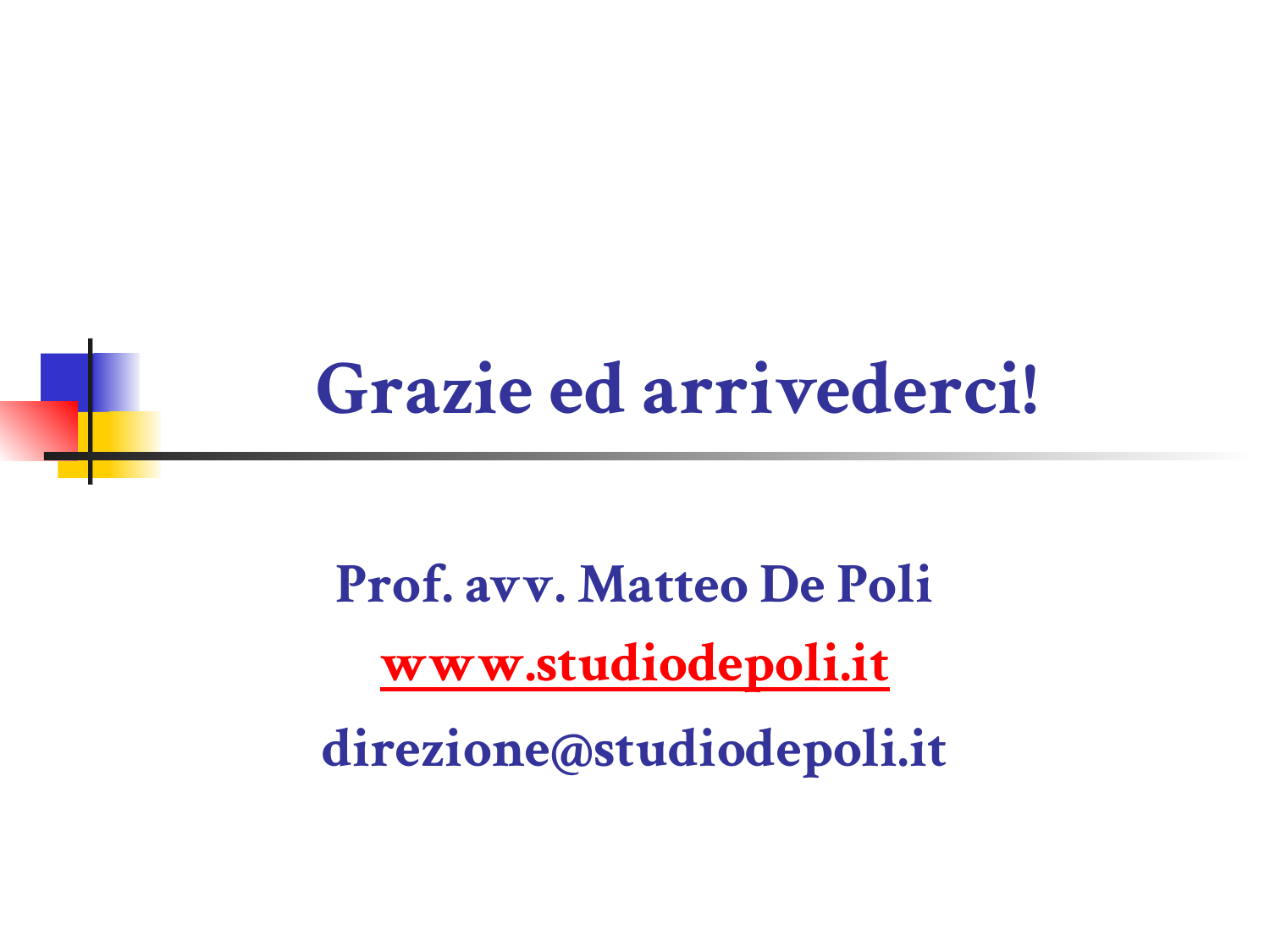

# Grazie ed arrivederci!
Prof. avv. Matteo De Poli
www.studiodepoli.it
direzione@studiodepoli.it